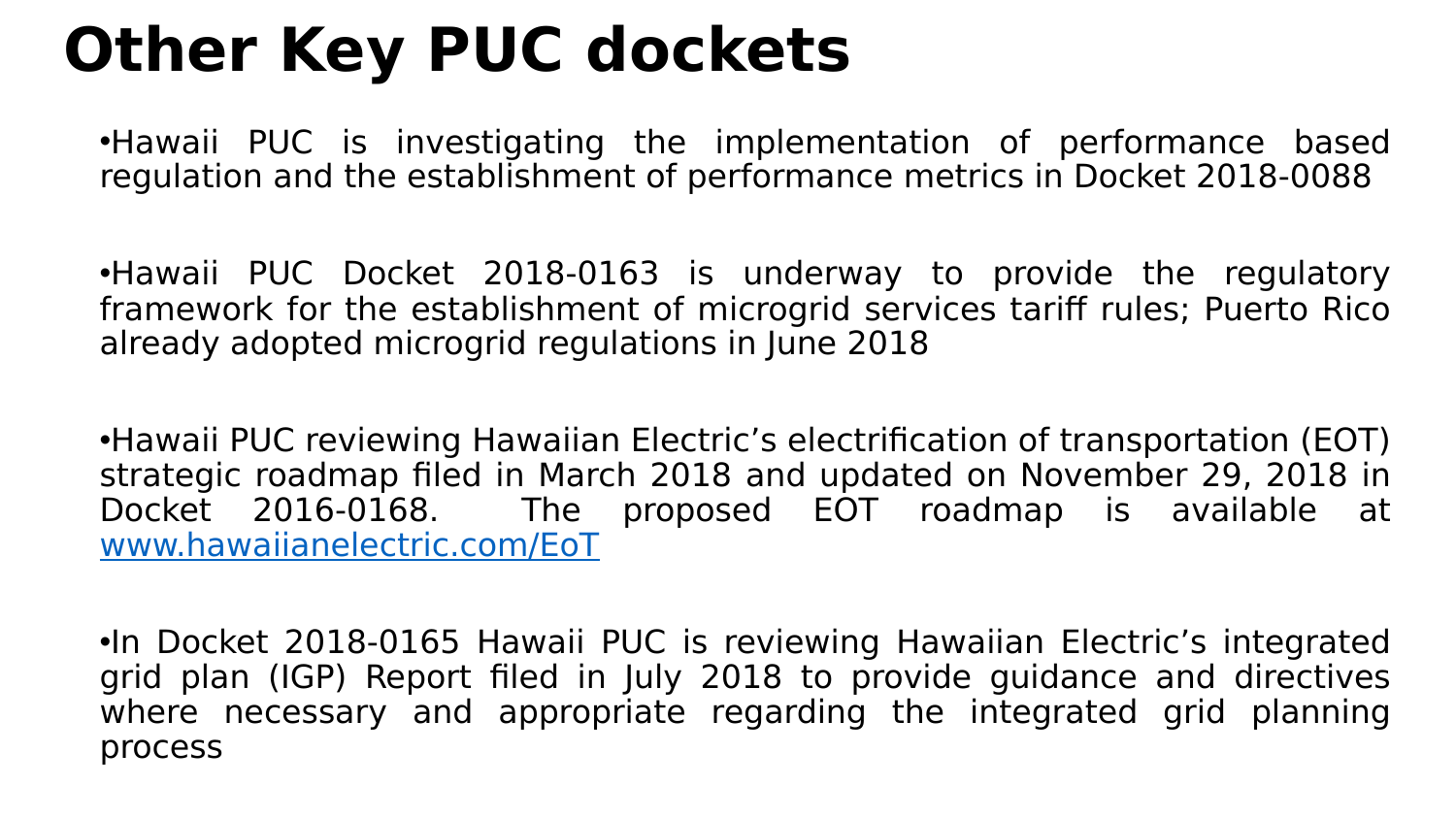

# Other Key PUC dockets
Hawaii PUC is investigating the implementation of performance based regulation and the establishment of performance metrics in Docket 2018-0088

Hawaii PUC Docket 2018-0163 is underway to provide the regulatory framework for the establishment of microgrid services tariff rules; Puerto Rico already adopted microgrid regulations in June 2018

Hawaii PUC reviewing Hawaiian Electric’s electrification of transportation (EOT) strategic roadmap filed in March 2018 and updated on November 29, 2018 in Docket 2016-0168.  The proposed EOT roadmap is available at www.hawaiianelectric.com/EoT

In Docket 2018-0165 Hawaii PUC is reviewing Hawaiian Electric’s integrated grid plan (IGP) Report filed in July 2018 to provide guidance and directives where necessary and appropriate regarding the integrated grid planning process